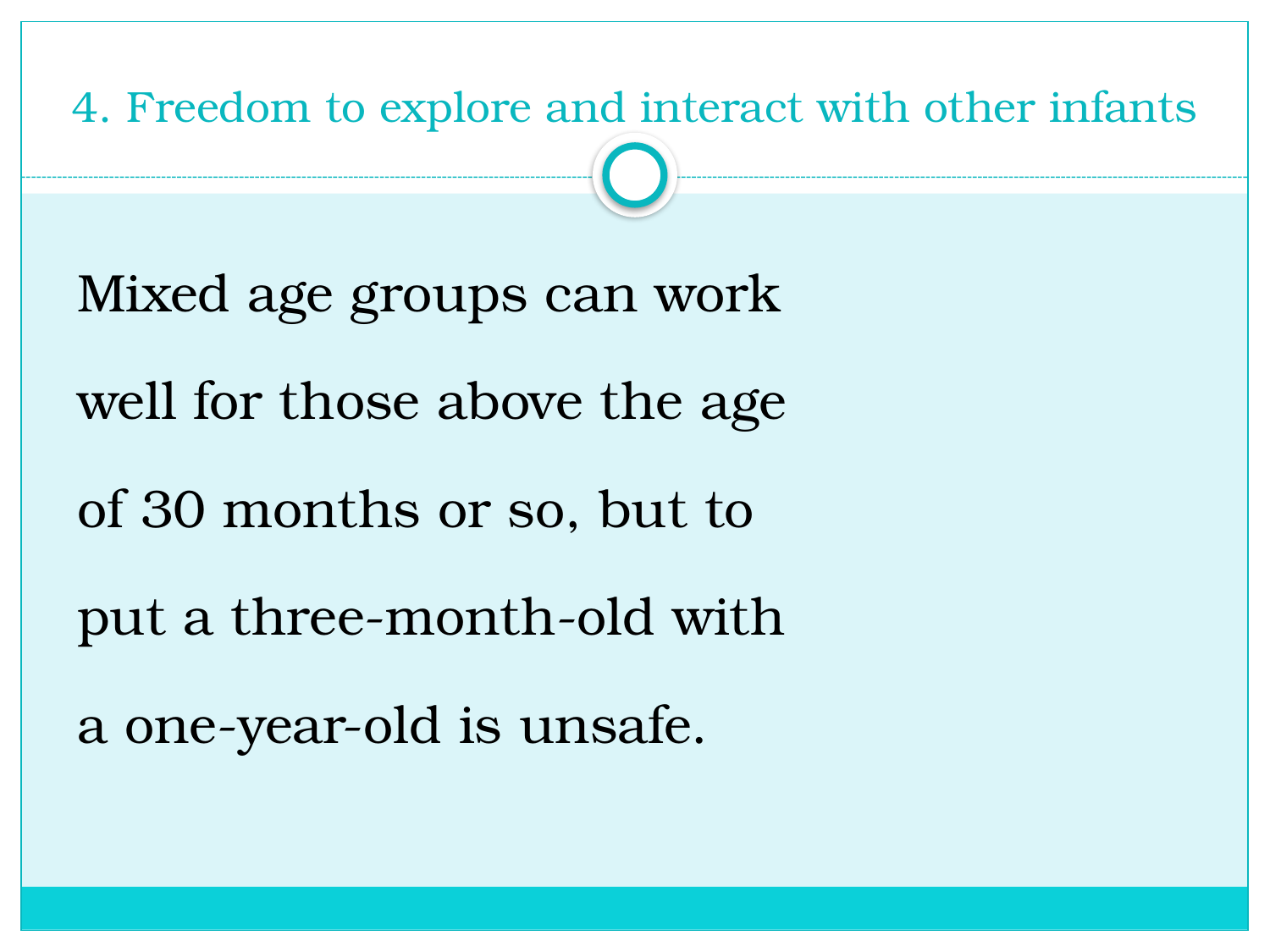

# 4. Freedom to explore and interact with other infants
Mixed age groups can work well for those above the age of 30 months or so, but to put a three-month-old with a one-year-old is unsafe.